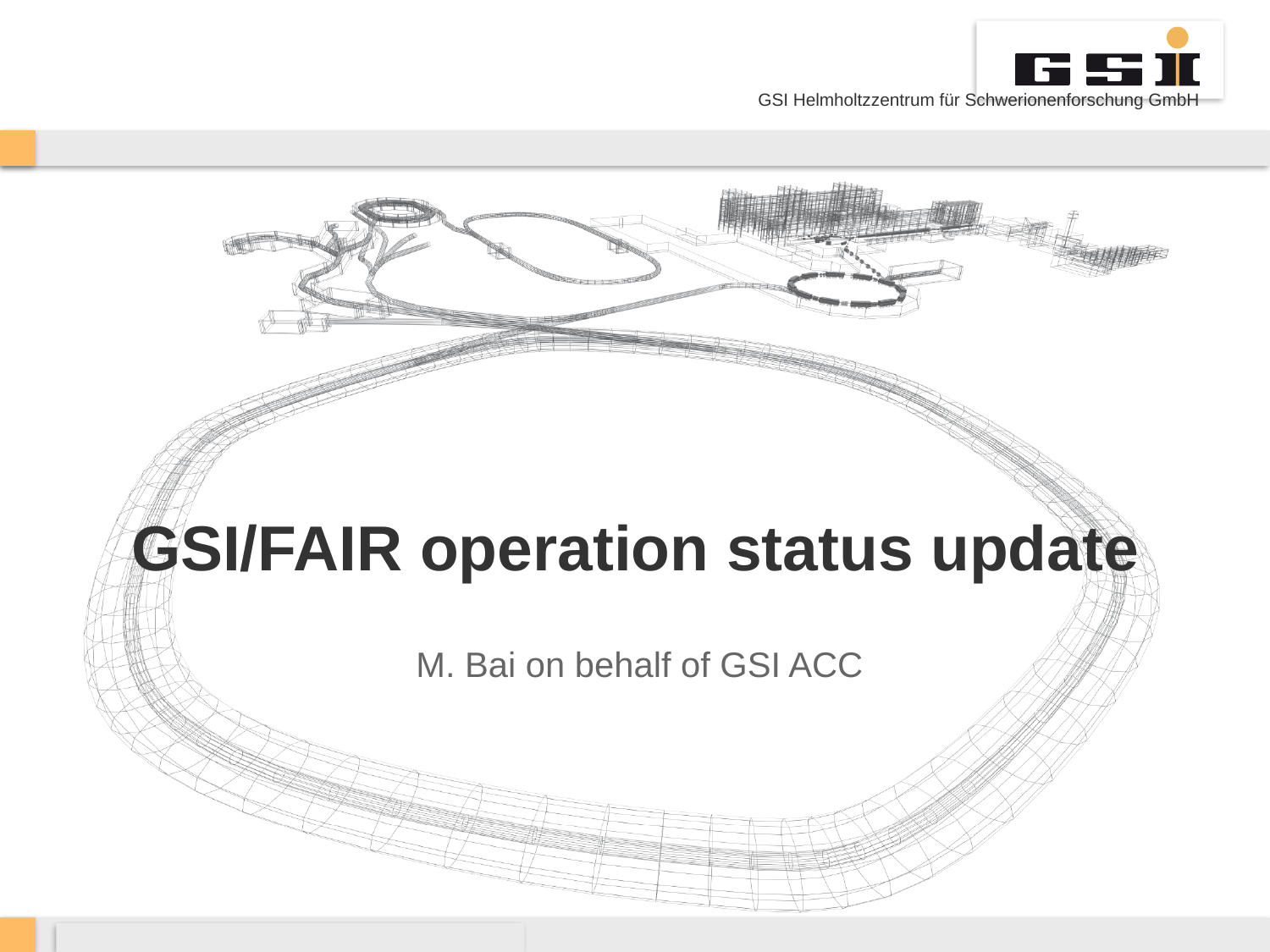

# GSI/FAIR operation status update
M. Bai on behalf of GSI ACC